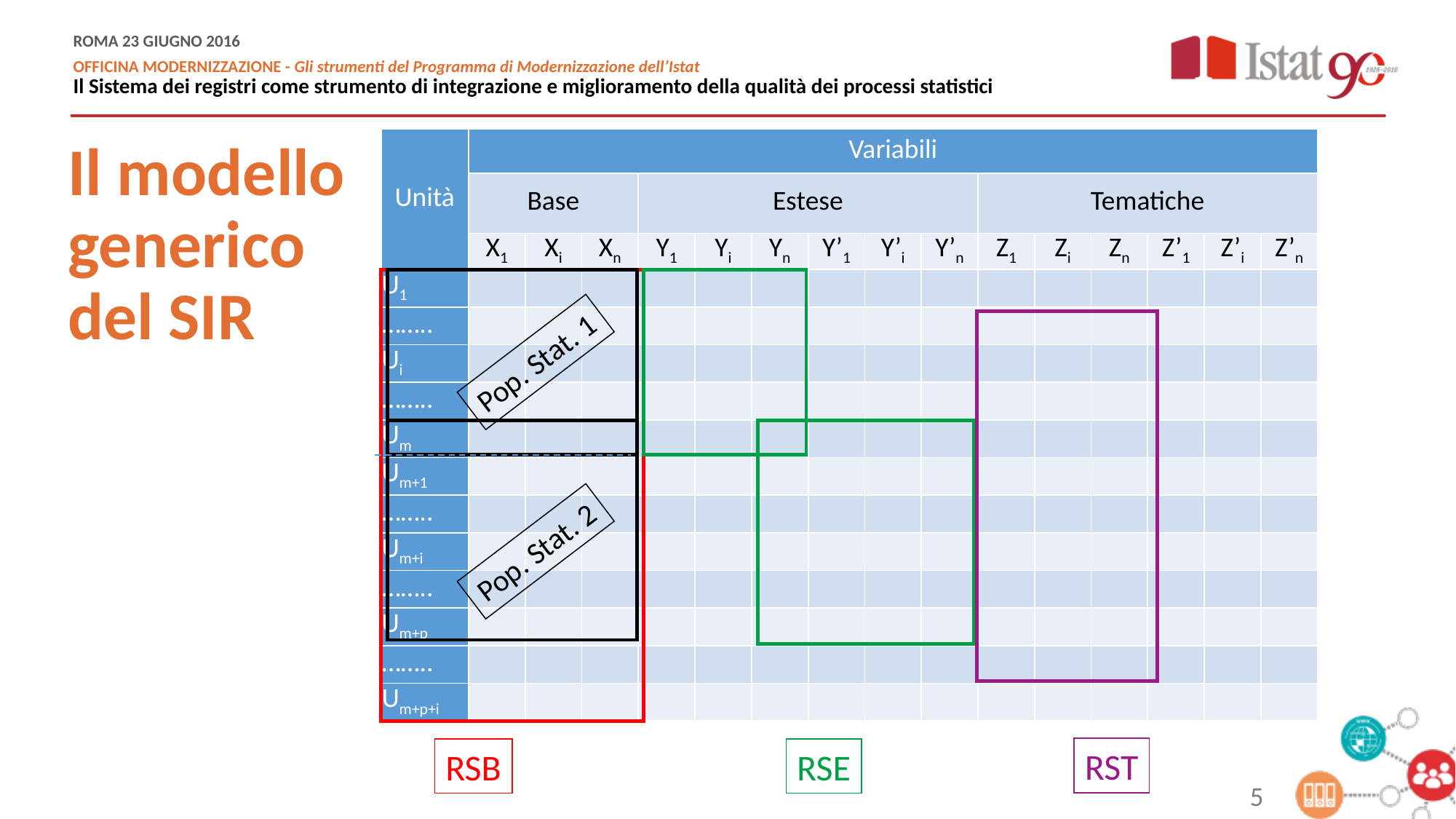

| Unità | Variabili |  |  |  |  |  |  |  |  |  |  |  |  |  |  |
| --- | --- | --- | --- | --- | --- | --- | --- | --- | --- | --- | --- | --- | --- | --- | --- |
|  | Base |  |  | Estese |  |  |  |  |  | Tematiche |  |  |  |  |  |
|  | X1 | Xi | Xn | Y1 | Yi | Yn | Y’1 | Y’i | Y’n | Z1 | Zi | Zn | Z’1 | Z’i | Z’n |
| U1 |  |  |  |  |  |  |  |  |  |  |  |  |  |  |  |
| …….. |  |  |  |  |  |  |  |  |  |  |  |  |  |  |  |
| Ui |  |  |  |  |  |  |  |  |  |  |  |  |  |  |  |
| …….. |  |  |  |  |  |  |  |  |  |  |  |  |  |  |  |
| Um |  |  |  |  |  |  |  |  |  |  |  |  |  |  |  |
| Um+1 |  |  |  |  |  |  |  |  |  |  |  |  |  |  |  |
| …….. |  |  |  |  |  |  |  |  |  |  |  |  |  |  |  |
| Um+i |  |  |  |  |  |  |  |  |  |  |  |  |  |  |  |
| …….. |  |  |  |  |  |  |  |  |  |  |  |  |  |  |  |
| Um+p |  |  |  |  |  |  |  |  |  |  |  |  |  |  |  |
| …….. |  |  |  |  |  |  |  |  |  |  |  |  |  |  |  |
| Um+p+i |  |  |  |  |  |  |  |  |  |  |  |  |  |  |  |
Il modello
generico
del SIR

Pop. Stat. 1

Pop. Stat. 2
RST
RSE
RSB
5